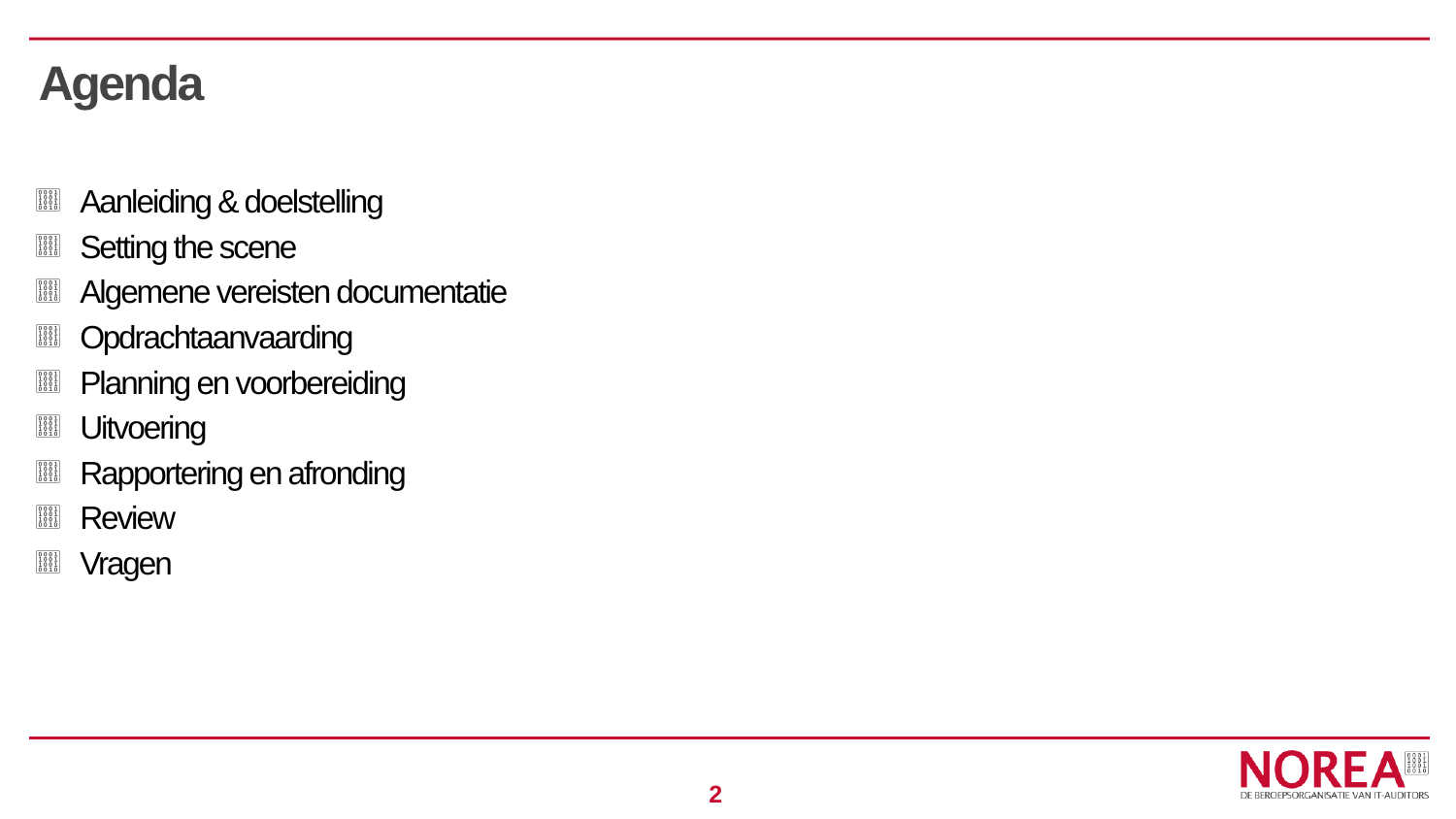

# Agenda
Aanleiding & doelstelling
Setting the scene
Algemene vereisten documentatie
Opdrachtaanvaarding
Planning en voorbereiding
Uitvoering
Rapportering en afronding
Review
Vragen